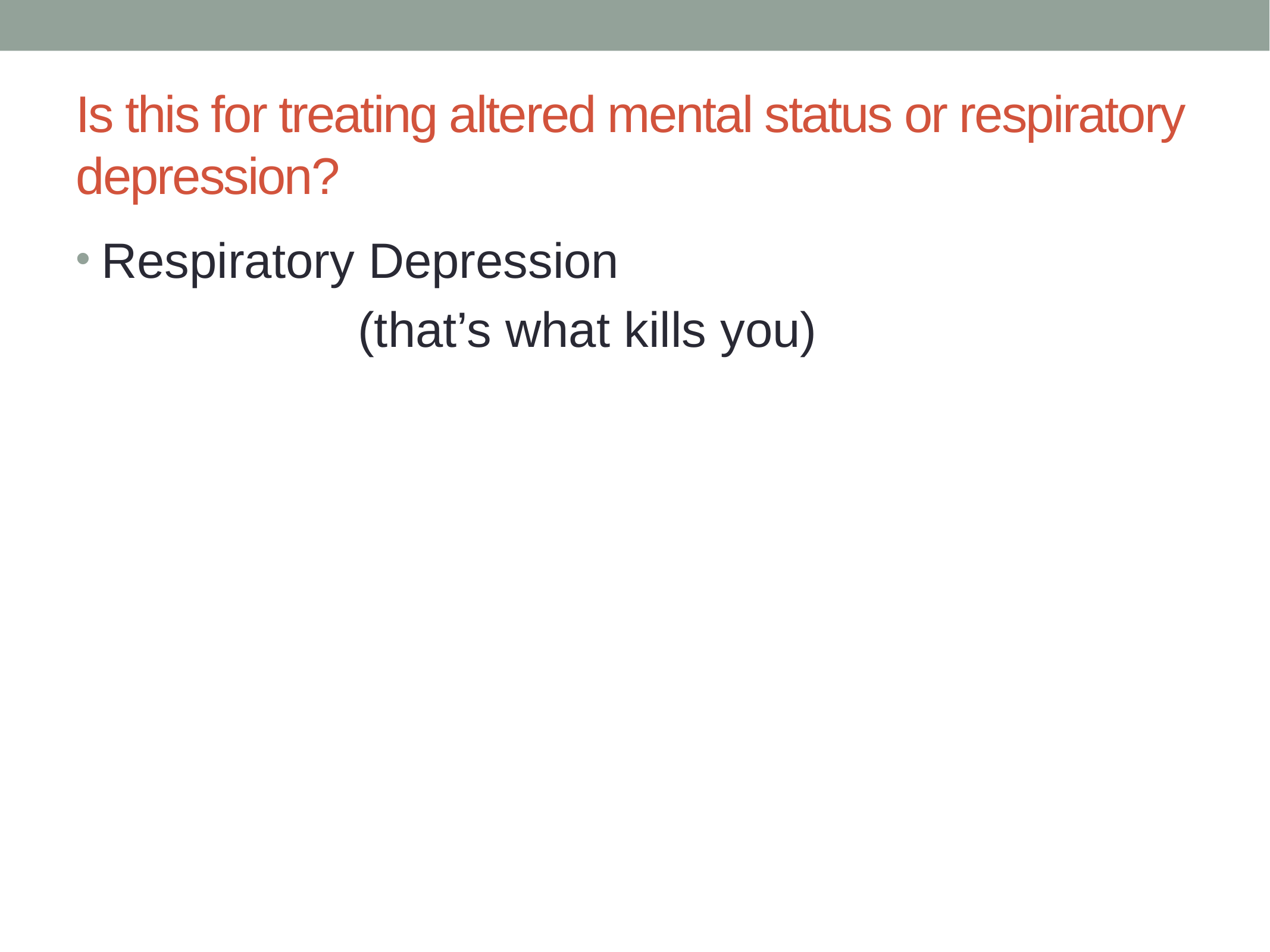

# Is this for treating altered mental status or respiratory depression?
Respiratory Depression
			 (that’s what kills you)